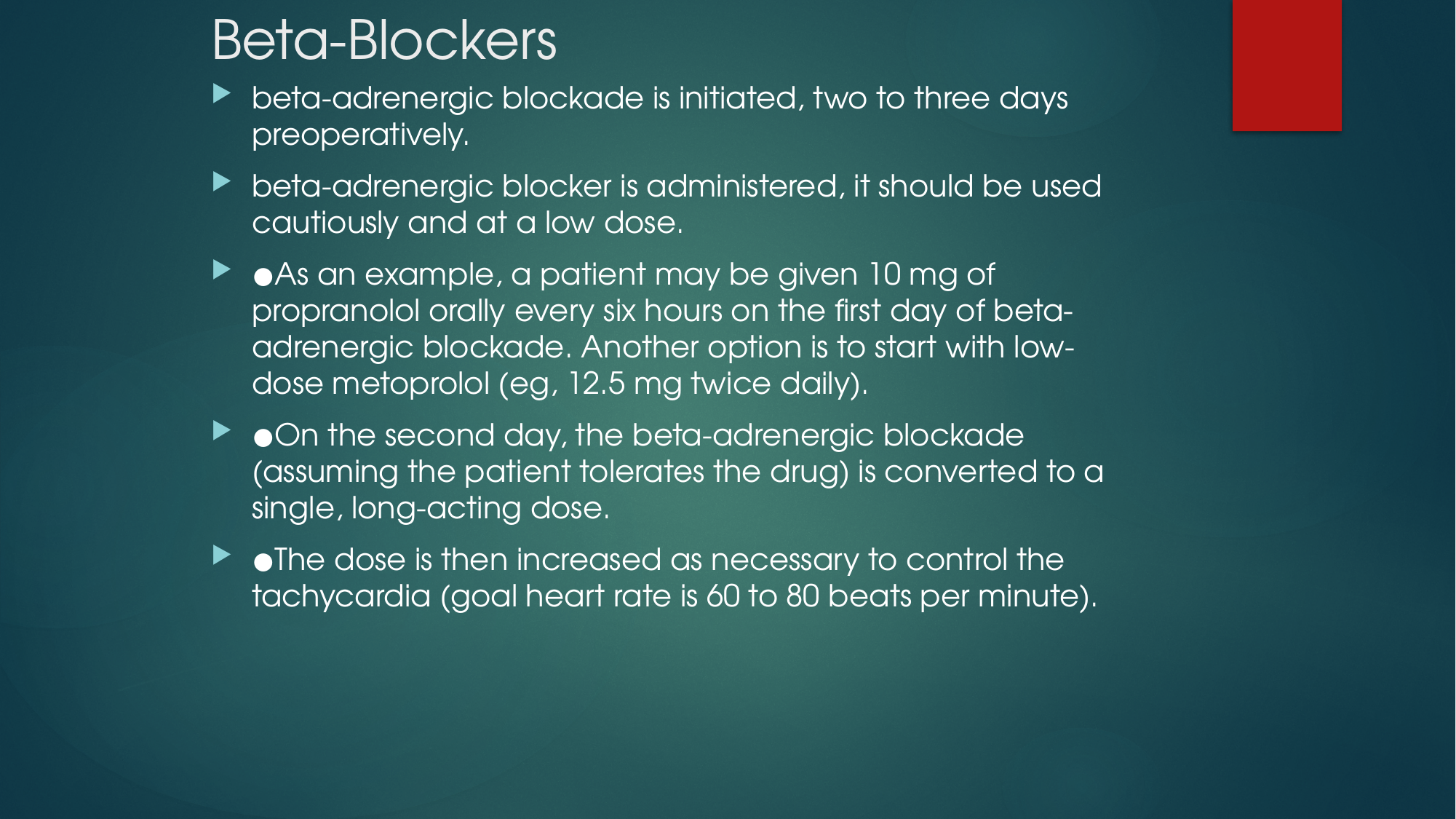

# Beta-Blockers
beta-adrenergic blockade is initiated, two to three days preoperatively.
beta-adrenergic blocker is administered, it should be used cautiously and at a low dose.
●As an example, a patient may be given 10 mg of propranolol orally every six hours on the first day of beta-adrenergic blockade. Another option is to start with low-dose metoprolol (eg, 12.5 mg twice daily).
●On the second day, the beta-adrenergic blockade (assuming the patient tolerates the drug) is converted to a single, long-acting dose.
●The dose is then increased as necessary to control the tachycardia (goal heart rate is 60 to 80 beats per minute).